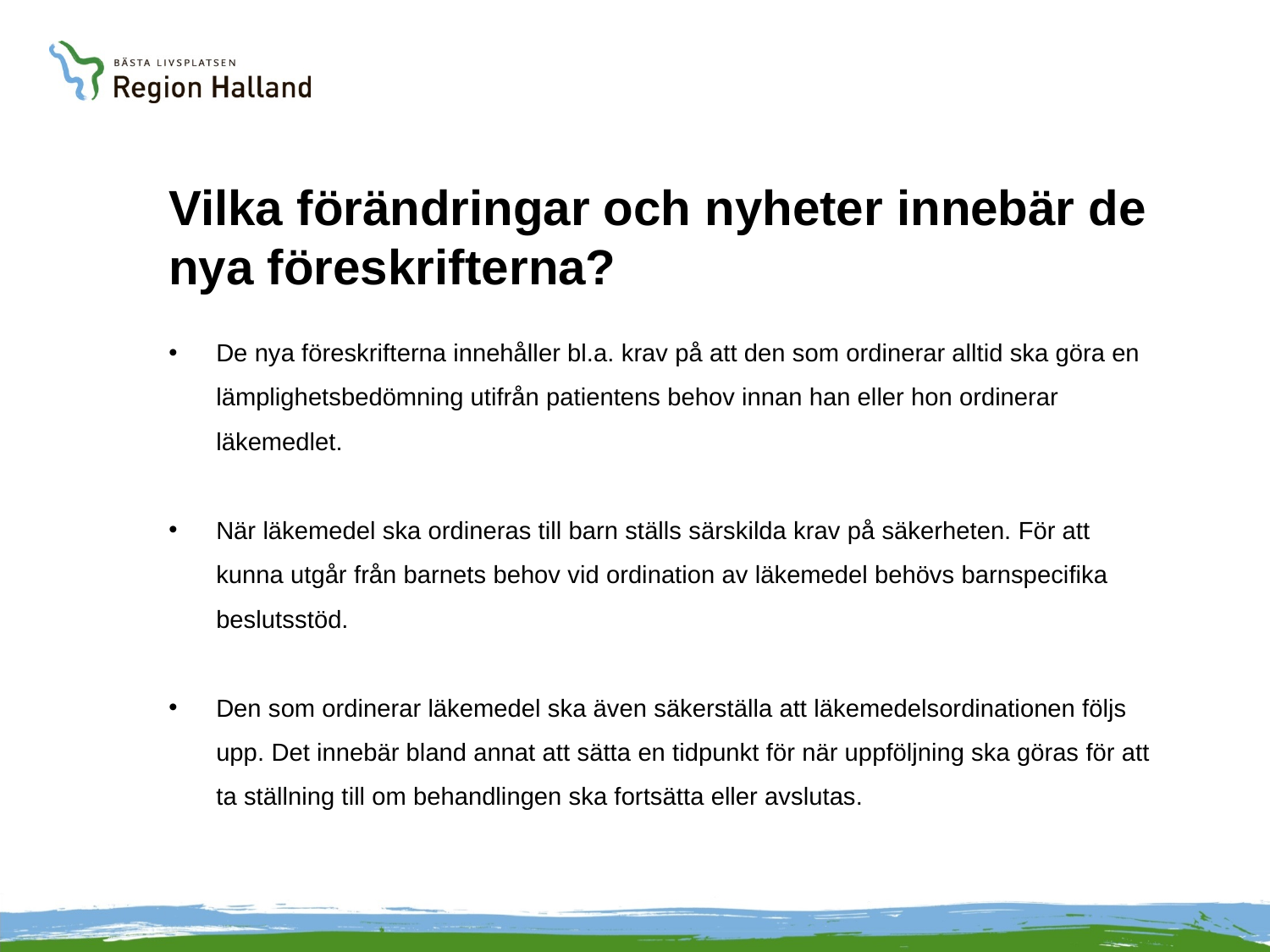

# Vilka förändringar och nyheter innebär de nya föreskrifterna?
De nya föreskrifterna innehåller bl.a. krav på att den som ordinerar alltid ska göra en lämplighetsbedömning utifrån patientens behov innan han eller hon ordinerar läkemedlet.

När läkemedel ska ordineras till barn ställs särskilda krav på säkerheten. För att kunna utgår från barnets behov vid ordination av läkemedel behövs barnspecifika beslutsstöd.

Den som ordinerar läkemedel ska även säkerställa att läkemedelsordinationen följs upp. Det innebär bland annat att sätta en tidpunkt för när uppföljning ska göras för att ta ställning till om behandlingen ska fortsätta eller avslutas.